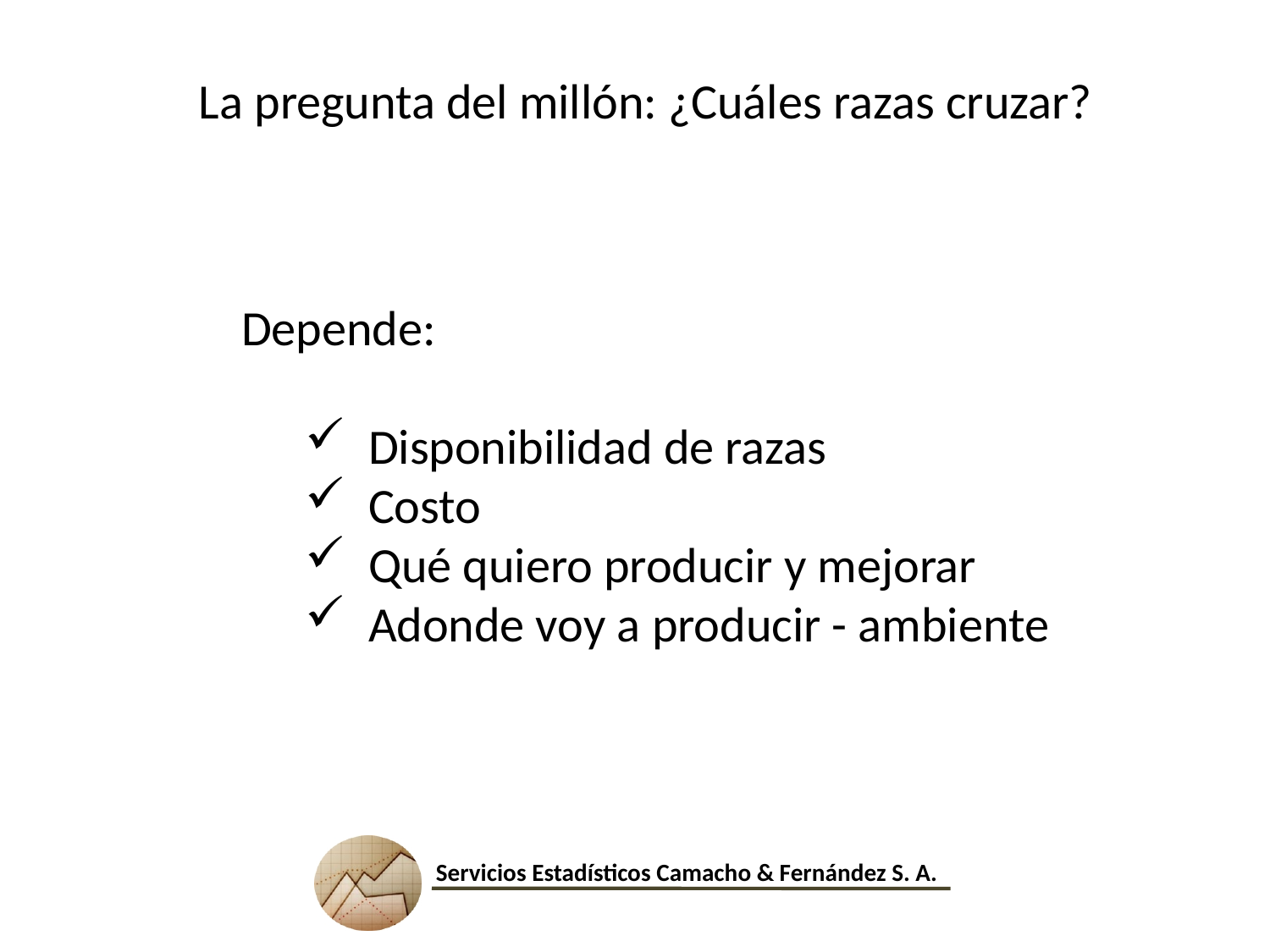

La pregunta del millón: ¿Cuáles razas cruzar?
Depende:

Disponibilidad de razas
Costo
Qué quiero producir y mejorar
Adonde voy a producir - ambiente